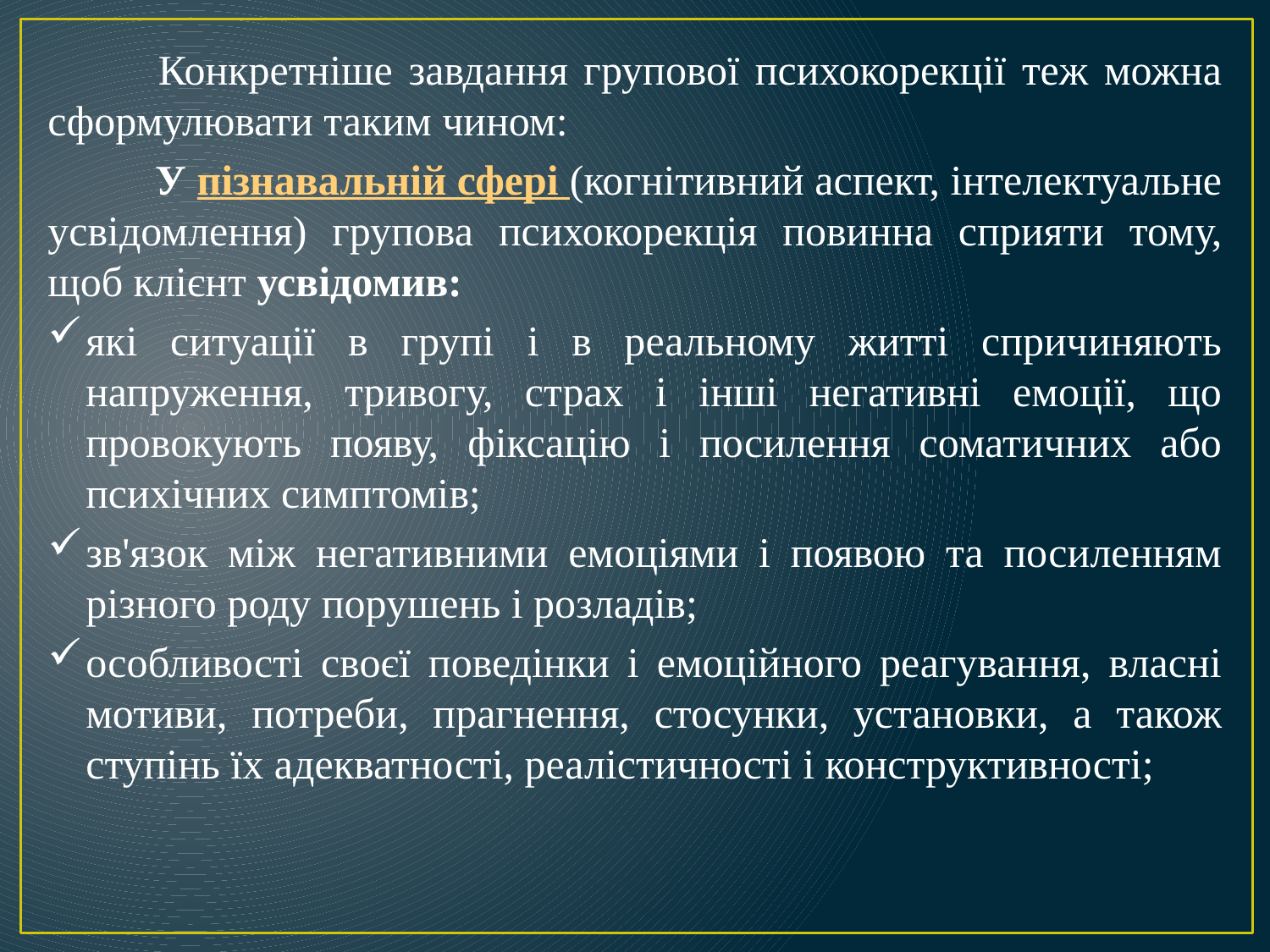

Конкретніше завдання групової психокорекції теж можна сформулювати таким чином:
          У пізнавальній сфері (когнітивний аспект, інтелектуальне усвідомлення) групова психокорекція повинна сприяти тому, щоб клієнт усвідомив:
які ситуації в групі і в реальному житті спричиняють напруження, тривогу, страх і інші негативні емоції, що провокують появу, фіксацію і посилення соматичних або психічних симптомів;
зв'язок між негативними емоціями і появою та посиленням різного роду порушень і розладів;
особливості своєї поведінки і емоційного реагування, власні мотиви, потреби, прагнення, стосунки, установки, а також ступінь їх адекватності, реалістичності і конструктивності;